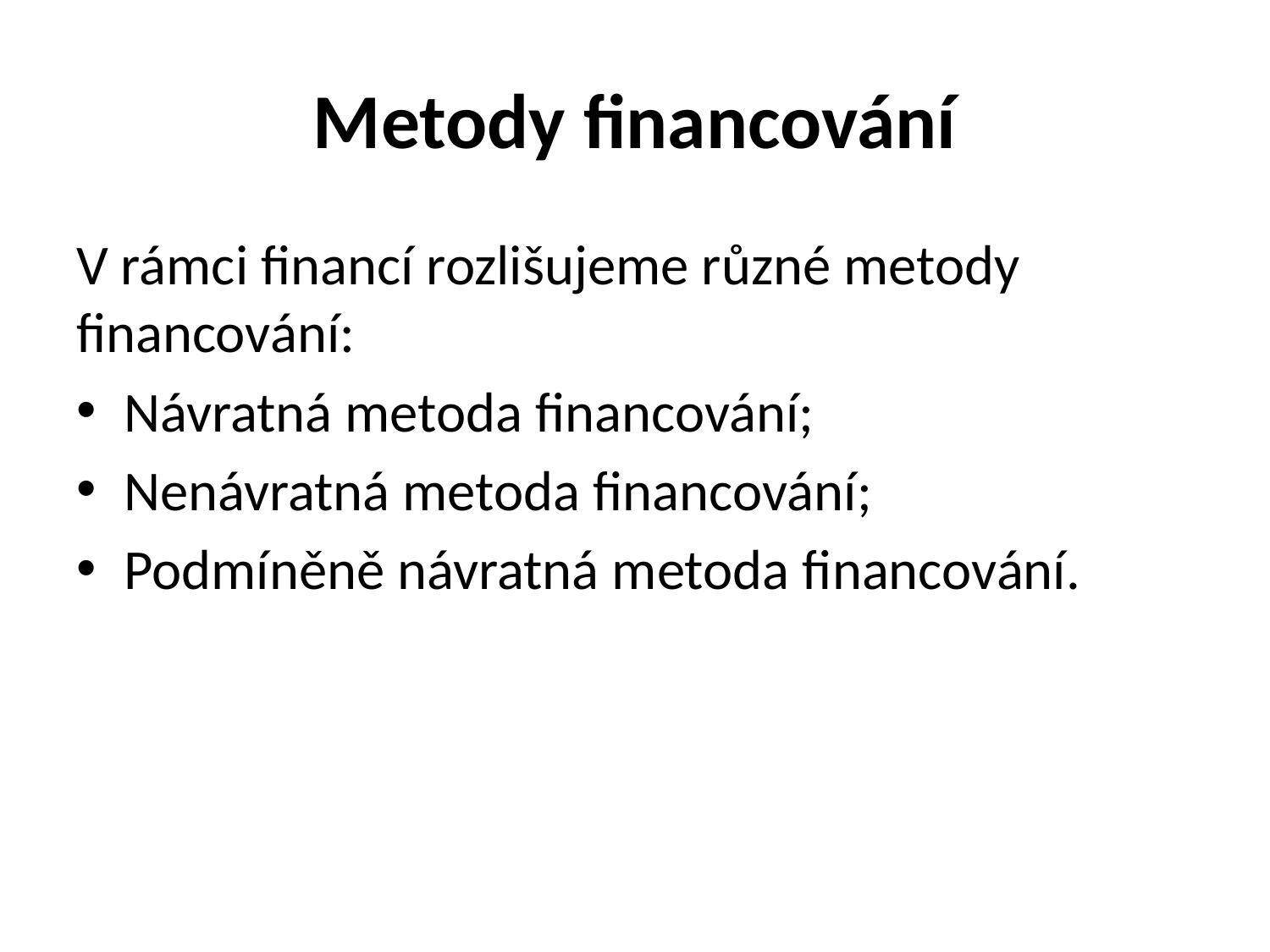

# Metody financování
V rámci financí rozlišujeme různé metody financování:
Návratná metoda financování;
Nenávratná metoda financování;
Podmíněně návratná metoda financování.